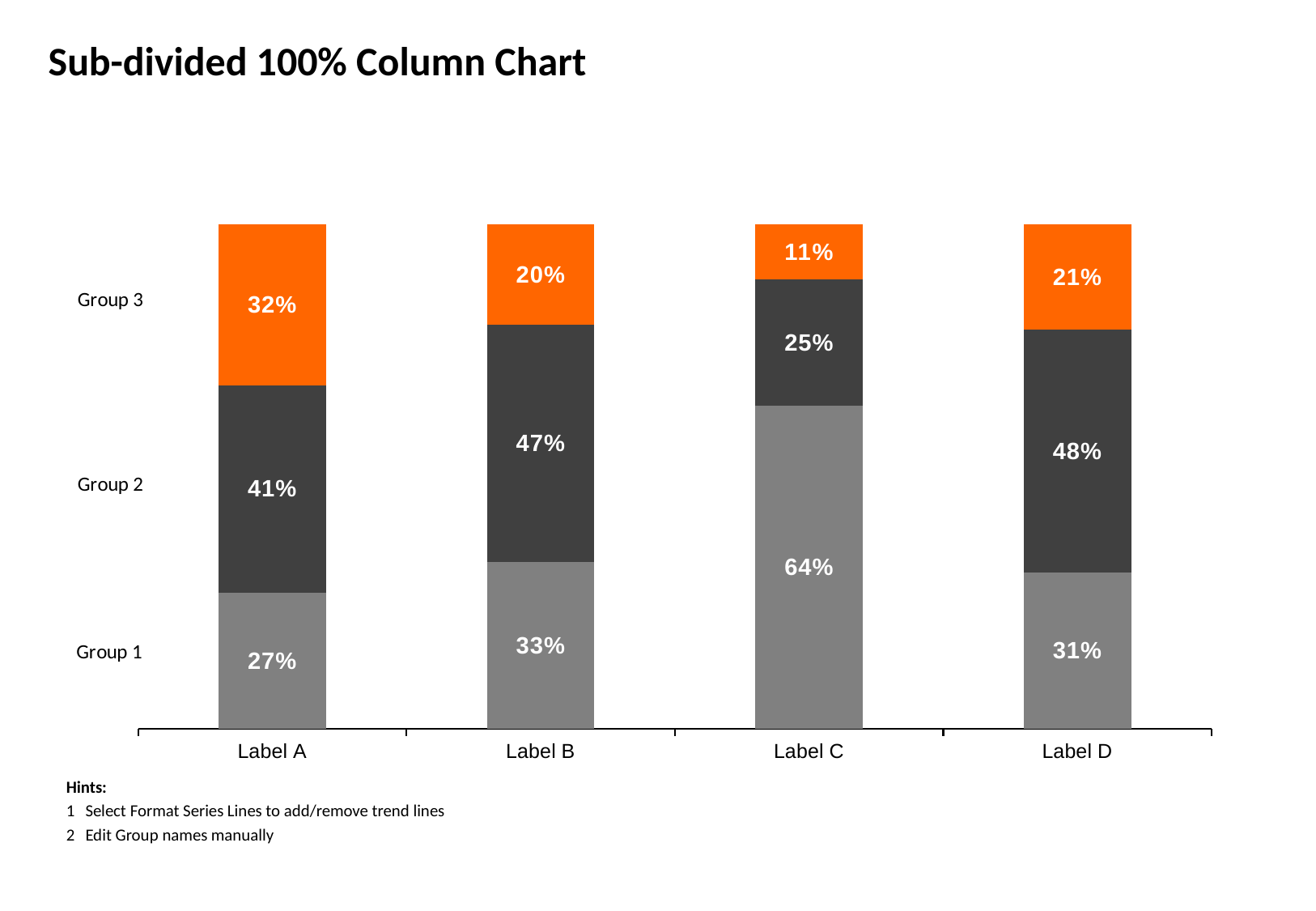

Sub-divided 100% Column Chart

### Chart

| Category | Group 1 | Group 2 | Group 3 |
|---|---|---|---|
| Label A | 0.27 | 0.41 | 0.320000000000001 |
| Label B | 0.330000000000001 | 0.47 | 0.2 |
| Label C | 0.640000000000003 | 0.25 | 0.11 |
| Label D | 0.310000000000001 | 0.48 | 0.21 |
Hints:
1	Select Format Series Lines to add/remove trend lines
2	Edit Group names manually